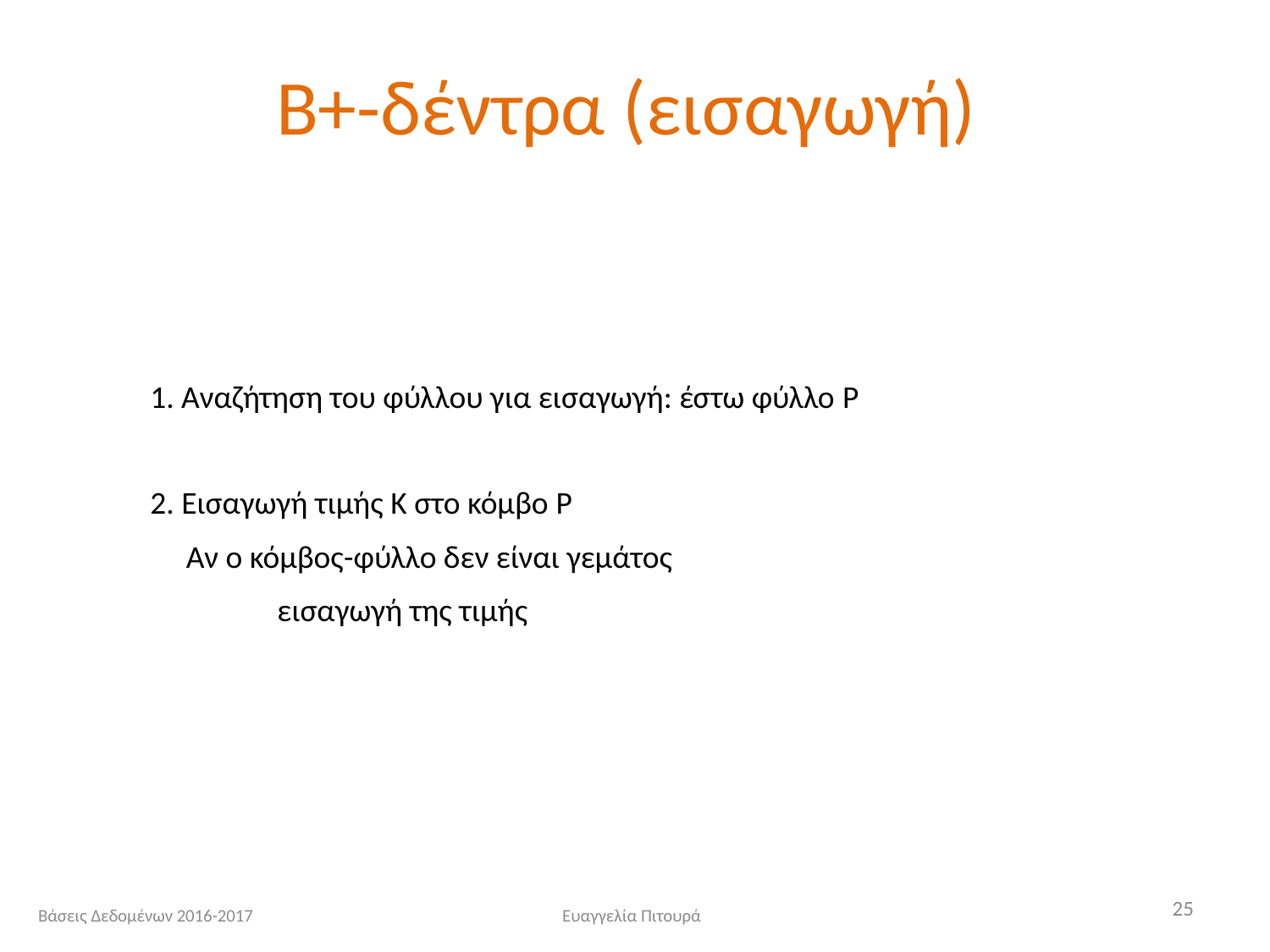

# Β+-δέντρα (εισαγωγή)
1. Αναζήτηση του φύλλου για εισαγωγή: έστω φύλλο P
2. Εισαγωγή τιμής Κ στο κόμβο P
     Αν ο κόμβος-φύλλο δεν είναι γεμάτος
	εισαγωγή της τιμής
25
Βάσεις Δεδομένων 2016-2017
Ευαγγελία Πιτουρά